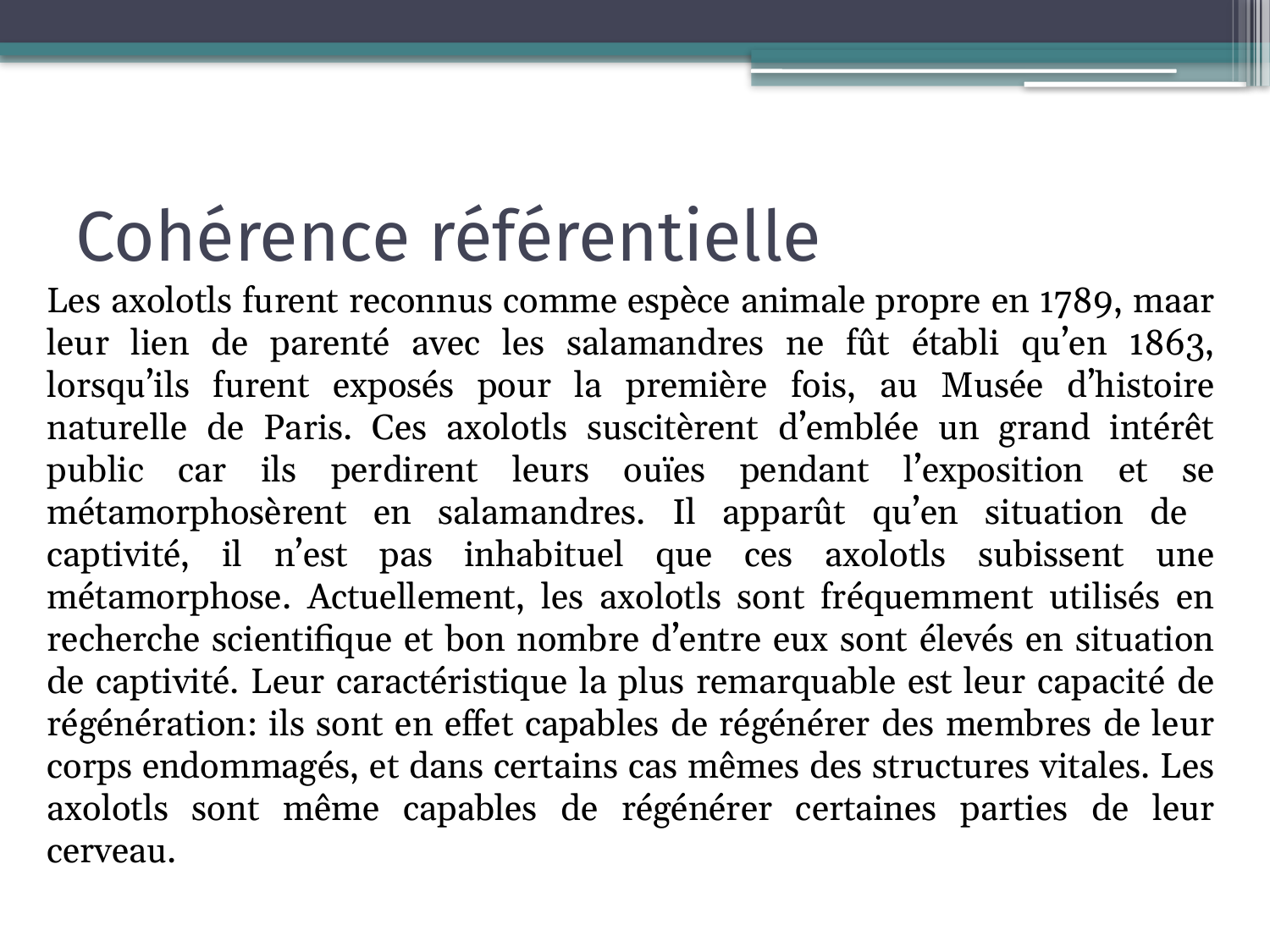

# Cohérence référentielle
Les axolotls furent reconnus comme espèce animale propre en 1789, maar leur lien de parenté avec les salamandres ne fût établi qu’en 1863, lorsqu’ils furent exposés pour la première fois, au Musée d’histoire naturelle de Paris. Ces axolotls suscitèrent d’emblée un grand intérêt public car ils perdirent leurs ouïes pendant l’exposition et se métamorphosèrent en salamandres. Il apparût qu’en situation de  captivité, il n’est pas inhabituel que ces axolotls subissent une métamorphose. Actuellement, les axolotls sont fréquemment utilisés en recherche scientifique et bon nombre d’entre eux sont élevés en situation de captivité. Leur caractéristique la plus remarquable est leur capacité de régénération: ils sont en effet capables de régénérer des membres de leur corps endommagés, et dans certains cas mêmes des structures vitales. Les axolotls sont même capables de régénérer certaines parties de leur cerveau.